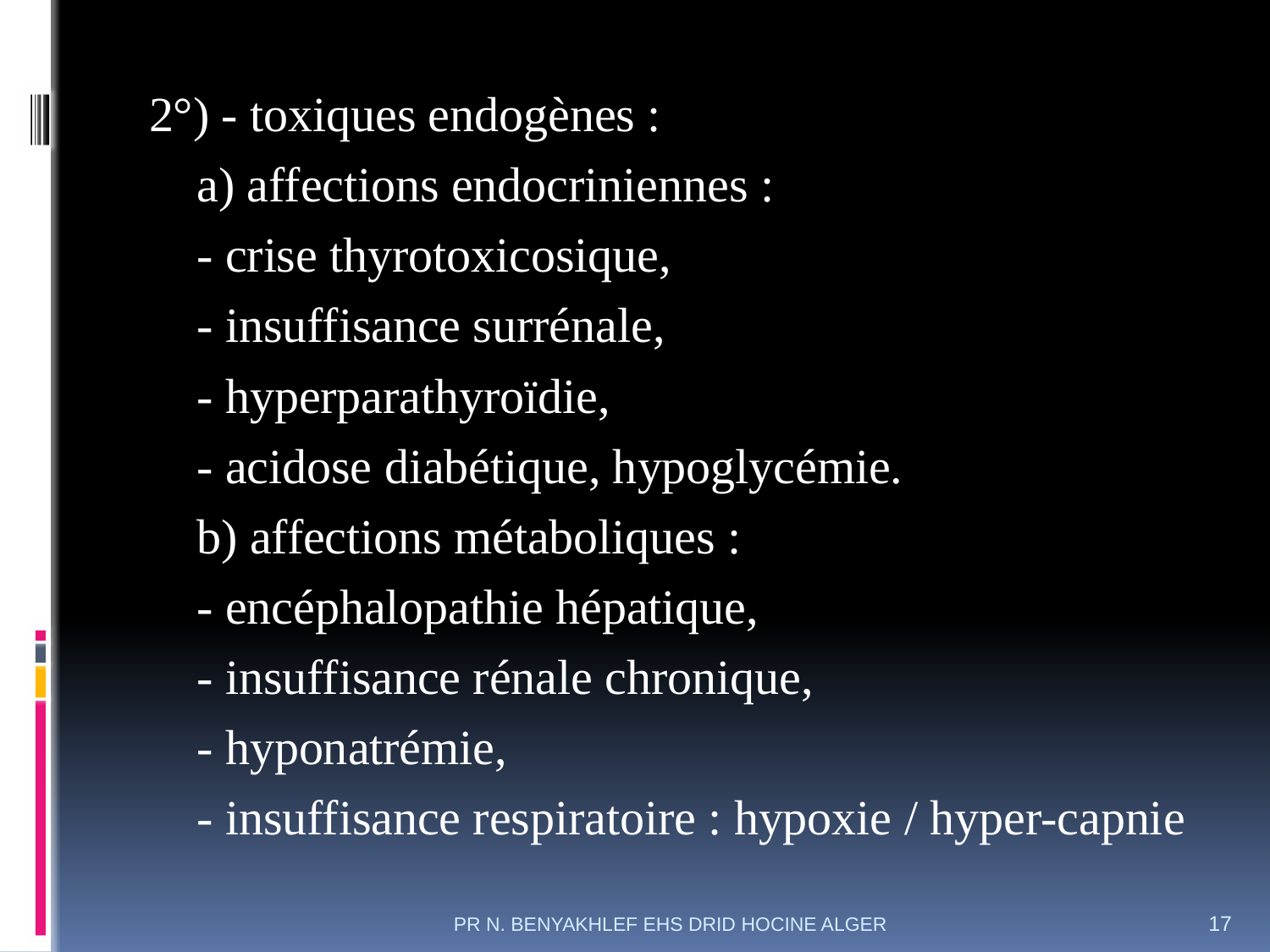

2°) - toxiques endogènes :
		a) affections endocriniennes :
			- crise thyrotoxicosique,
			- insuffisance surrénale,
			- hyperparathyroïdie,
			- acidose diabétique, hypoglycémie.
		b) affections métaboliques :
			- encéphalopathie hépatique,
			- insuffisance rénale chronique,
			- hyponatrémie,
			- insuffisance respiratoire : hypoxie / hyper-capnie

PR N. BENYAKHLEF EHS DRID HOCINE ALGER
17